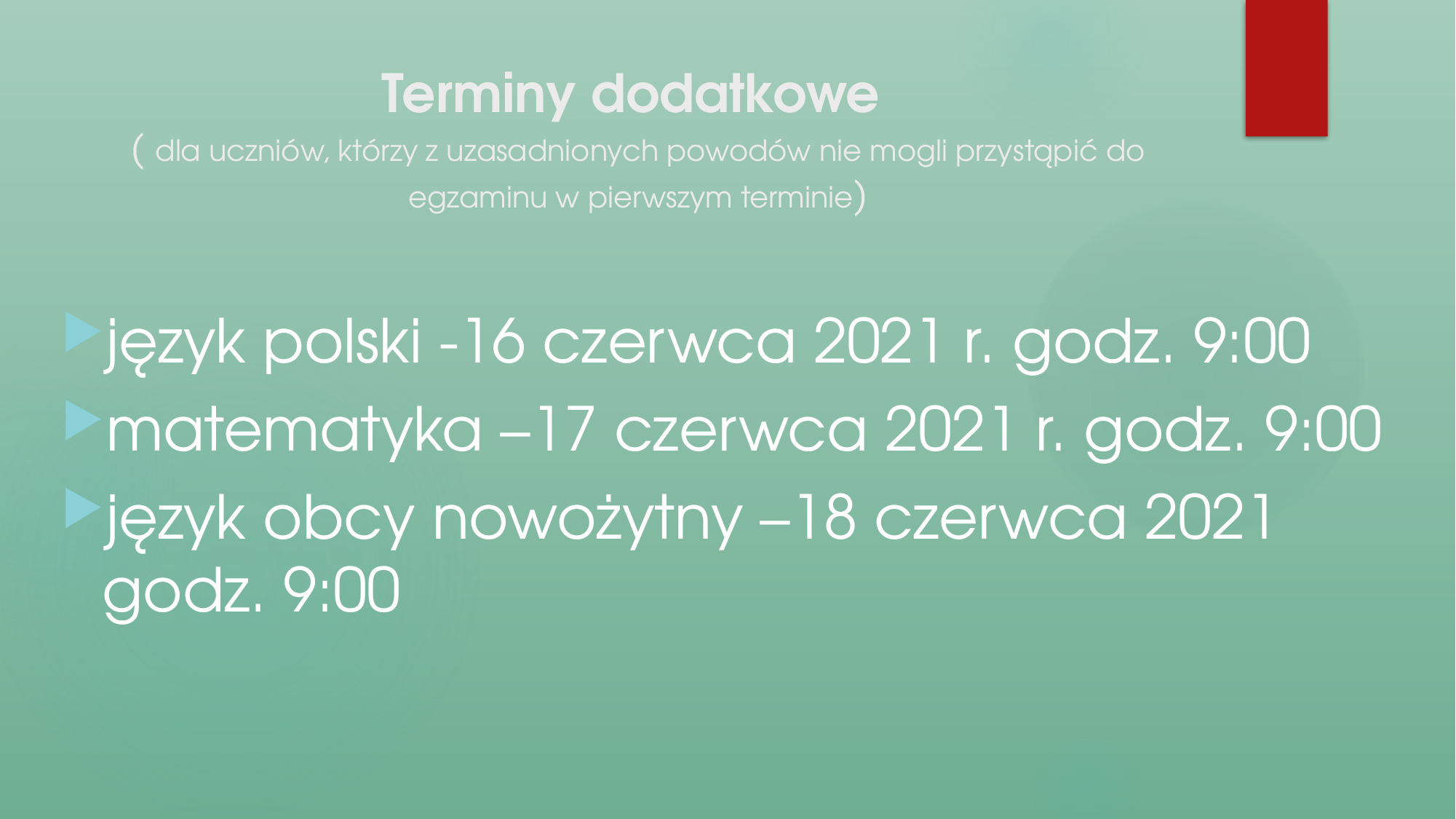

# Terminy dodatkowe ( dla uczniów, którzy z uzasadnionych powodów nie mogli przystąpić do egzaminu w pierwszym terminie)

język polski -16 czerwca 2021 r. godz. 9:00
matematyka –17 czerwca 2021 r. godz. 9:00
język obcy nowożytny –18 czerwca 2021  godz. 9:00